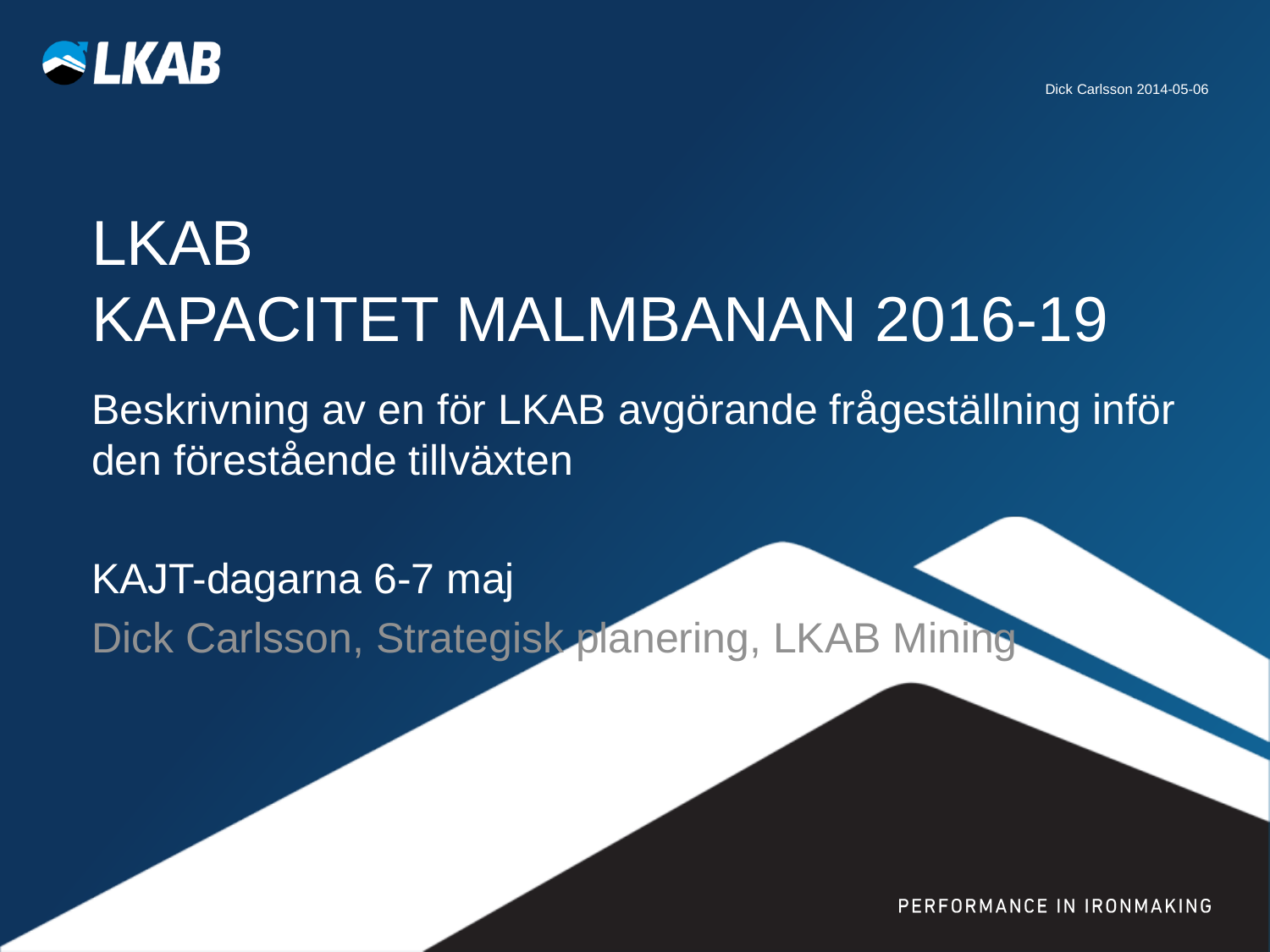

Dick Carlsson 2014-05-06
# LKAB Kapacitet Malmbanan 2016-19
Beskrivning av en för LKAB avgörande frågeställning inför den förestående tillväxten

KAJT-dagarna 6-7 maj
Dick Carlsson, Strategisk planering, LKAB Mining